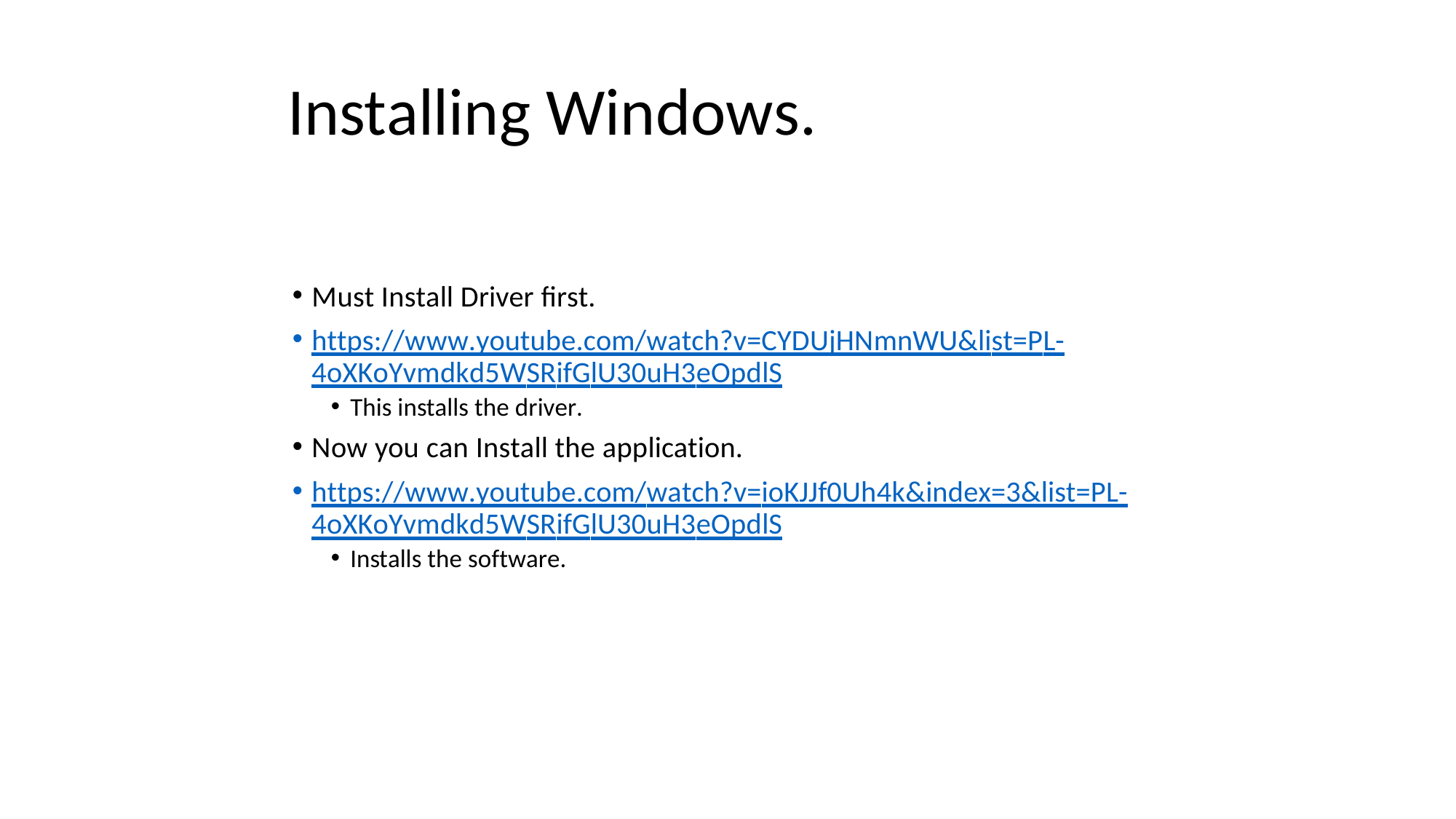

# Installing Windows.
Must Install Driver first.
https://www.youtube.com/watch?v=CYDUjHNmnWU&list=PL- 4oXKoYvmdkd5WSRifGlU30uH3eOpdlS
This installs the driver.
Now you can Install the application.
https://www.youtube.com/watch?v=ioKJJf0Uh4k&index=3&list=PL- 4oXKoYvmdkd5WSRifGlU30uH3eOpdlS
Installs the software.